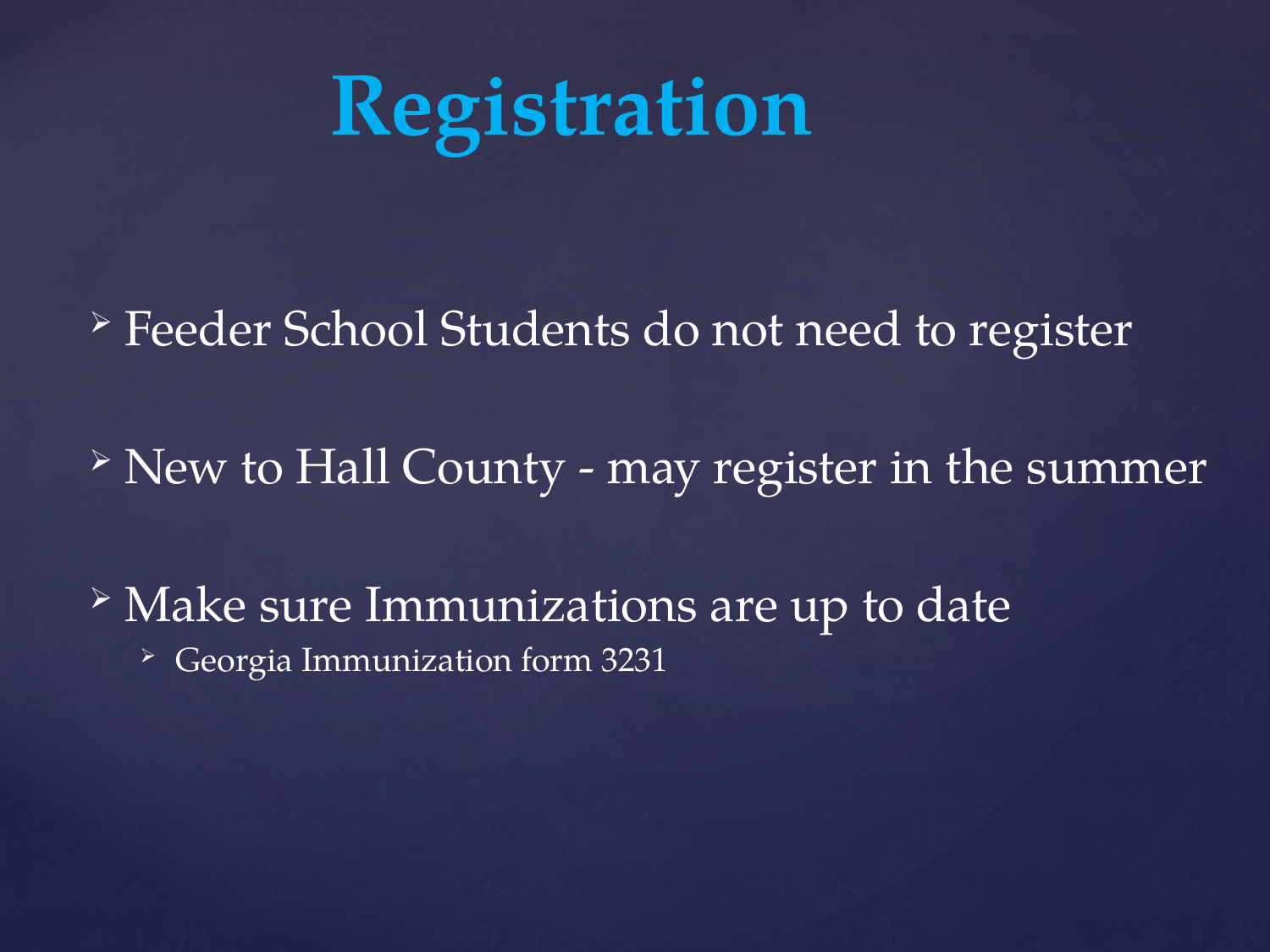

# Registration
Feeder School Students do not need to register

New to Hall County - may register in the summer

Make sure Immunizations are up to date
Georgia Immunization form 3231